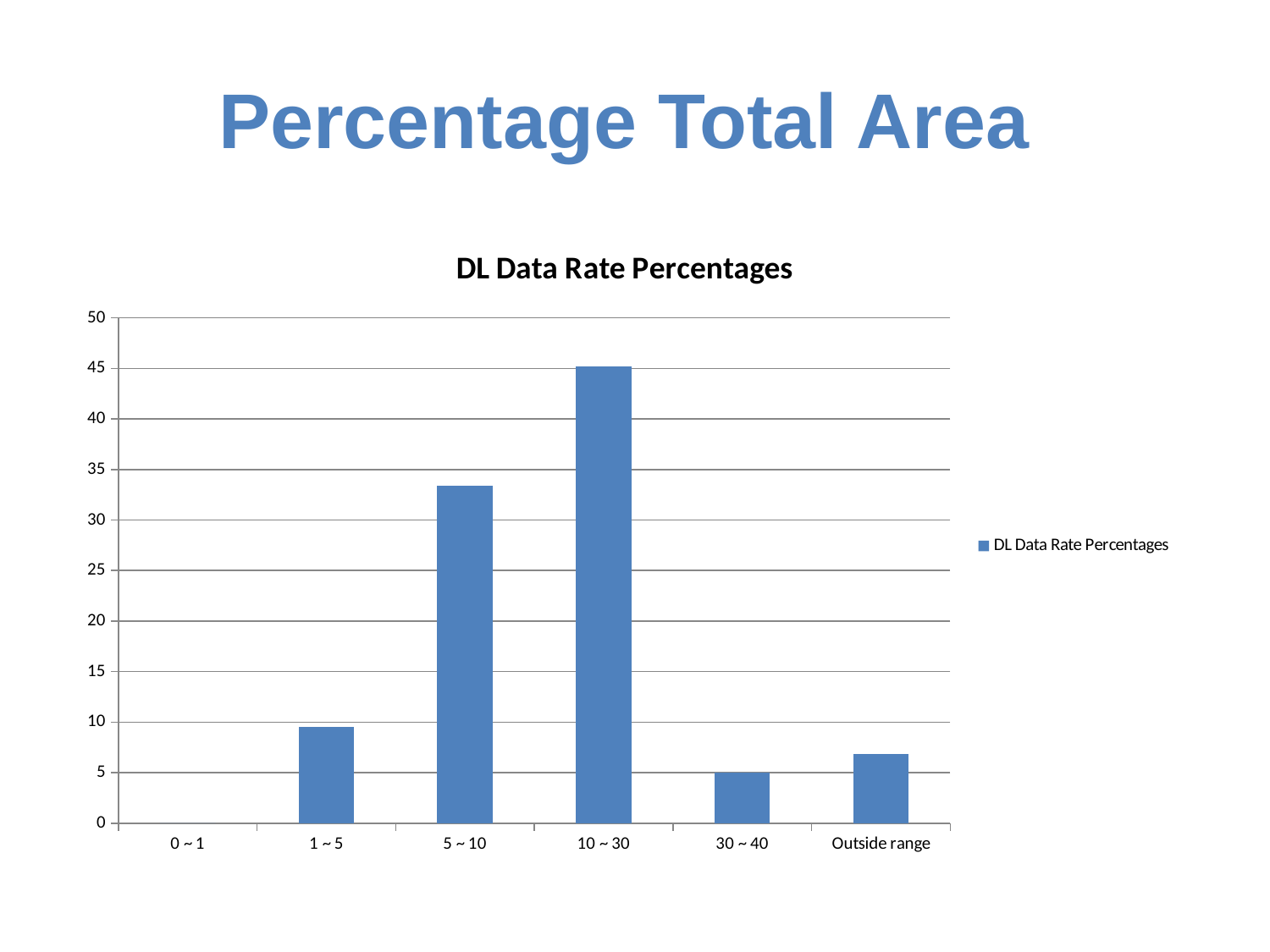

# Percentage Total Area

### Chart:

| Category |  |
|---|---|
| 0 ~ 1 | 0.0 |
| 1 ~ 5 | 9.523401874435326 |
| 5 ~ 10 | 33.36030254814886 |
| 10 ~ 30 | 45.2218227706388 |
| 30 ~ 40 | 5.033369000884728 |
| Outside range | 6.861103805892293 |